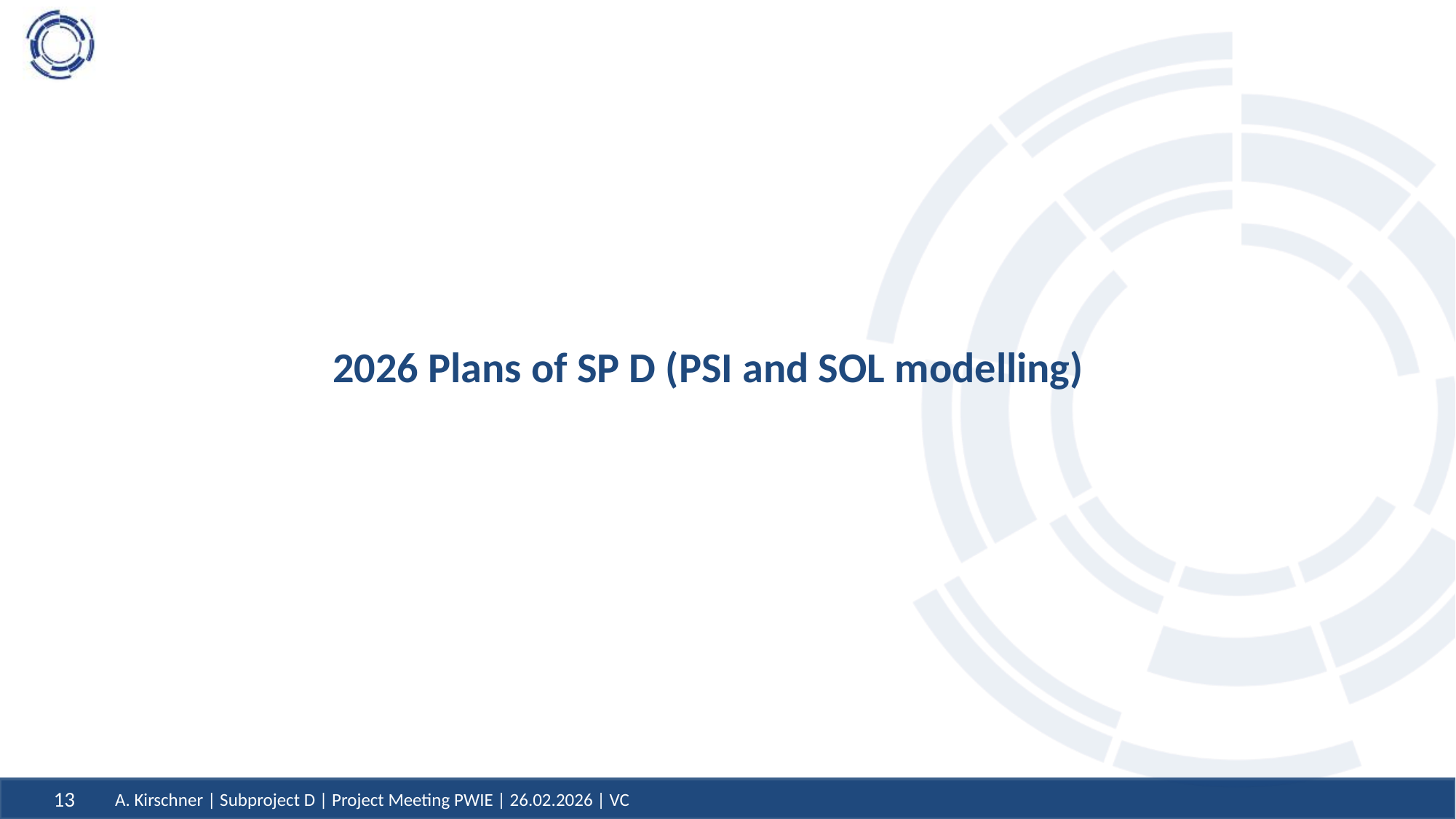

# 2026 Plans of SP D (PSI and SOL modelling)
13